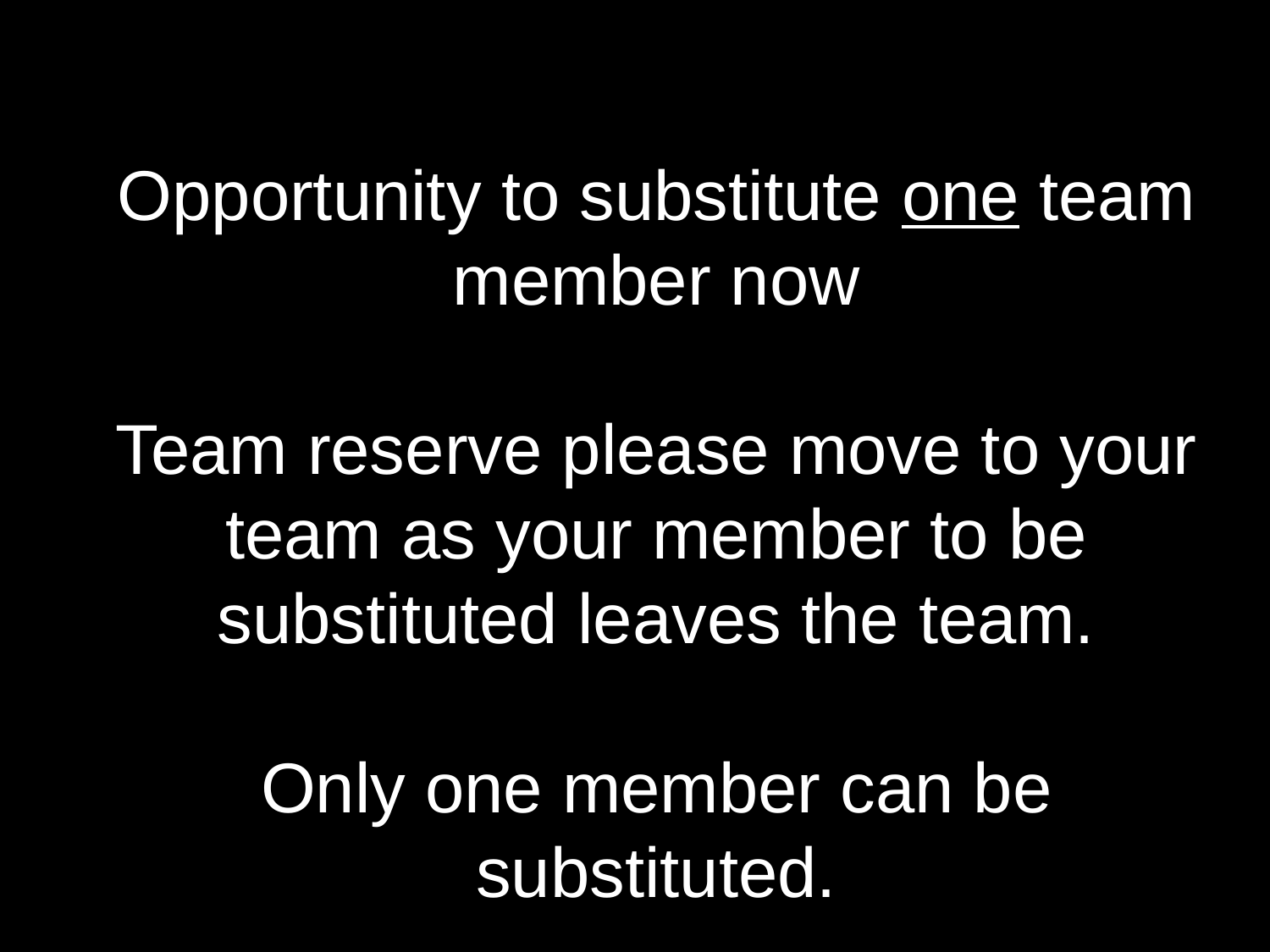

# Opportunity to substitute one team member now Team reserve please move to your team as your member to be substituted leaves the team. Only one member can be substituted.